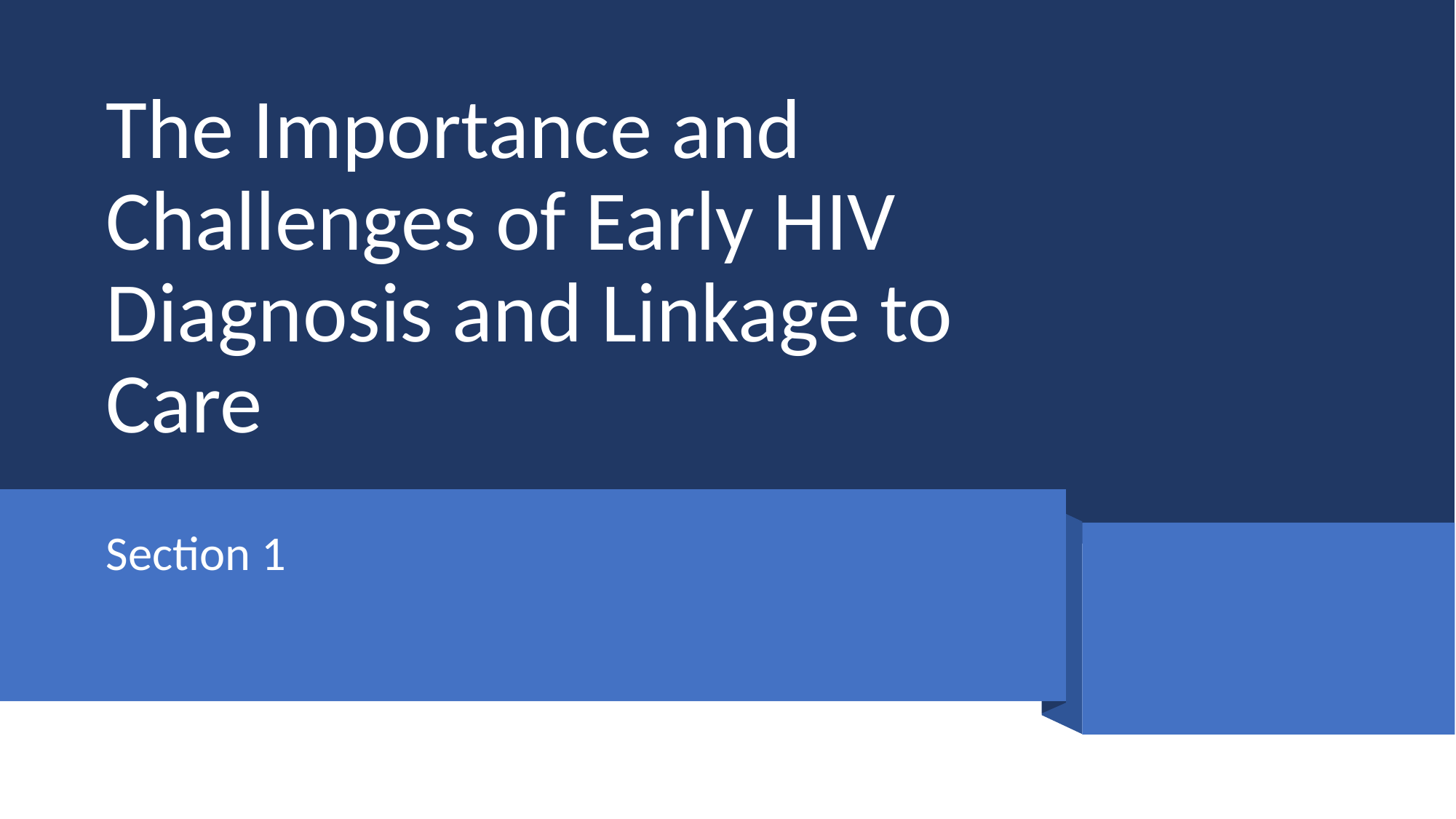

# The Importance and Challenges of Early HIV Diagnosis and Linkage to Care

Section 1